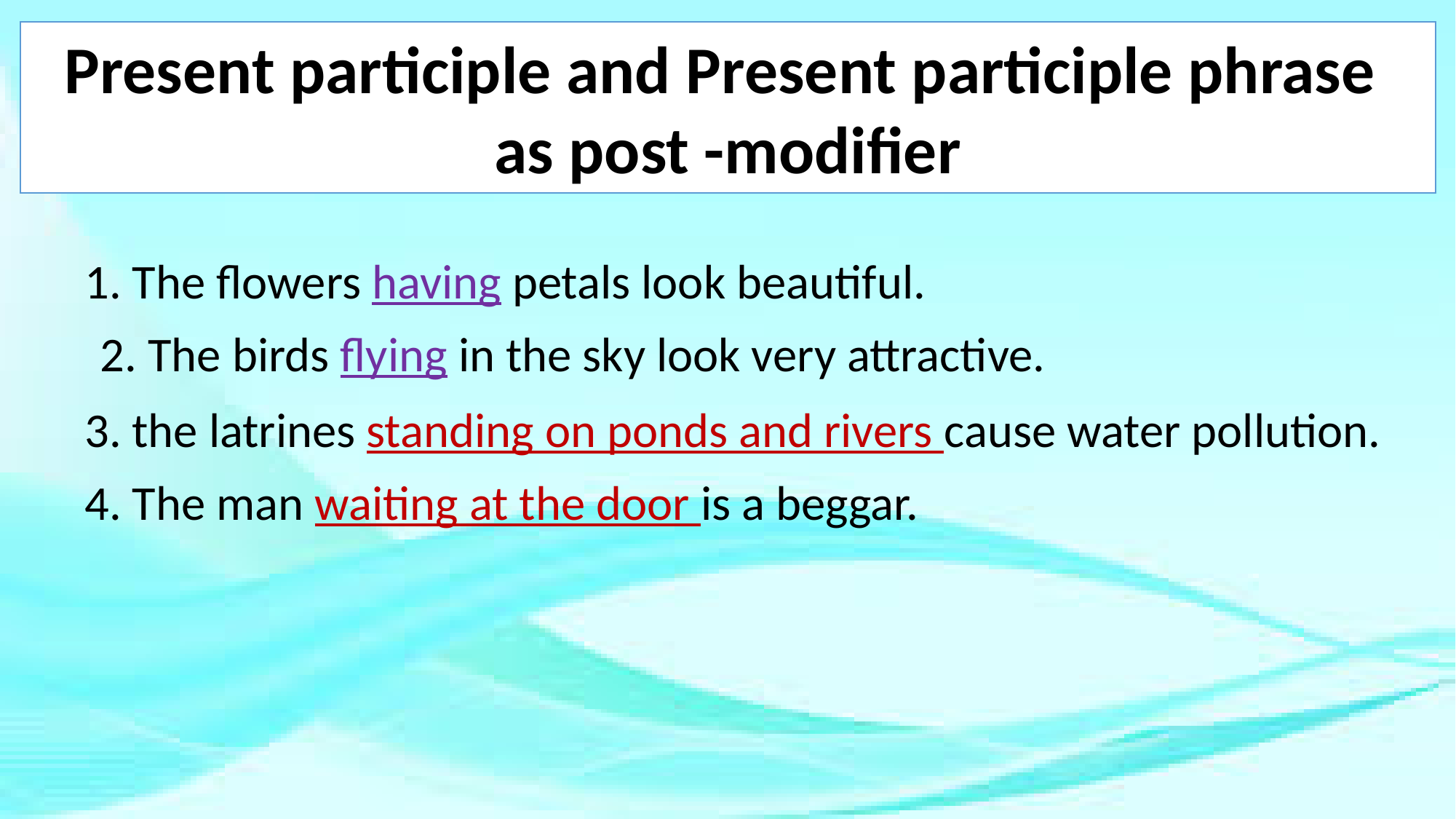

Present participle and Present participle phrase  as post -modifier
1. The flowers having petals look beautiful.
2. The birds flying in the sky look very attractive.
3. the latrines standing on ponds and rivers cause water pollution.
4. The man waiting at the door is a beggar.